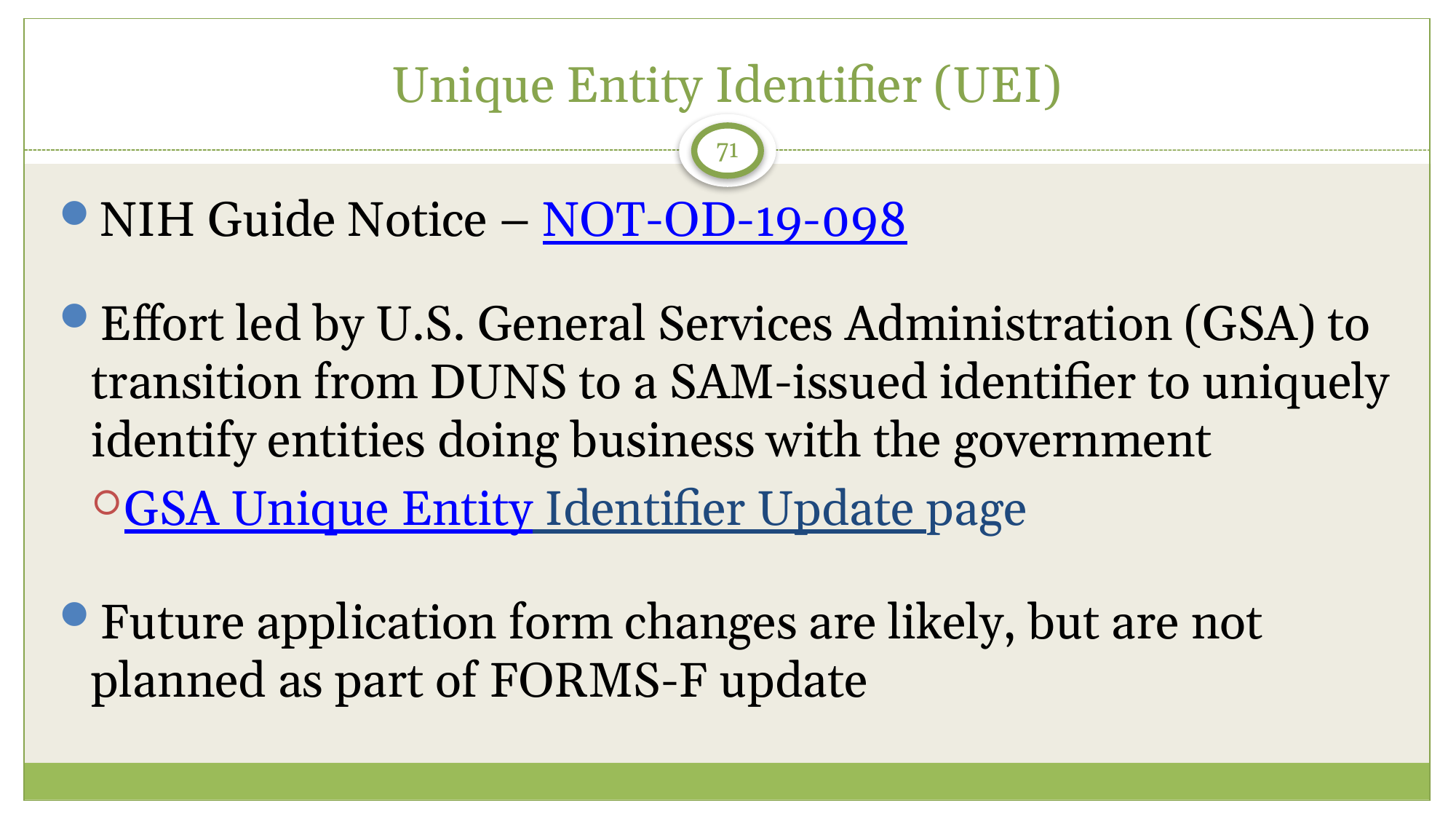

# Unique Entity Identifier (UEI)
71
NIH Guide Notice – NOT-OD-19-098
Effort led by U.S. General Services Administration (GSA) to transition from DUNS to a SAM-issued identifier to uniquely identify entities doing business with the government
GSA Unique Entity Identifier Update page

Future application form changes are likely, but are not planned as part of FORMS-F update